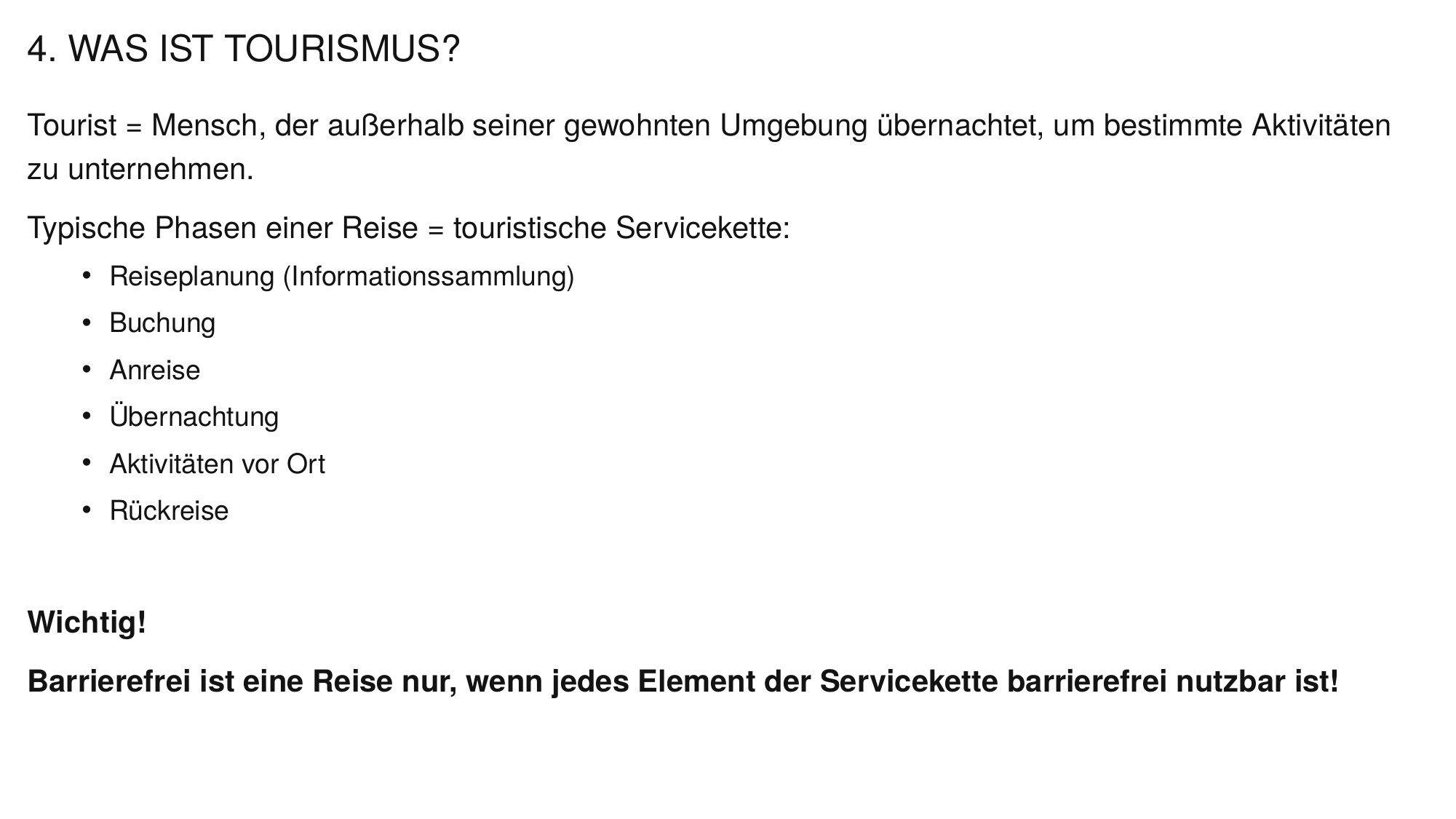

# 4. Was ist Tourismus?
Tourist = Mensch, der außerhalb seiner gewohnten Umgebung übernachtet, um bestimmte Aktivitäten zu unternehmen.
Typische Phasen einer Reise = touristische Servicekette:
Reiseplanung (Informationssammlung)
Buchung
Anreise
Übernachtung
Aktivitäten vor Ort
Rückreise

Wichtig!
Barrierefrei ist eine Reise nur, wenn jedes Element der Servicekette barrierefrei nutzbar ist!